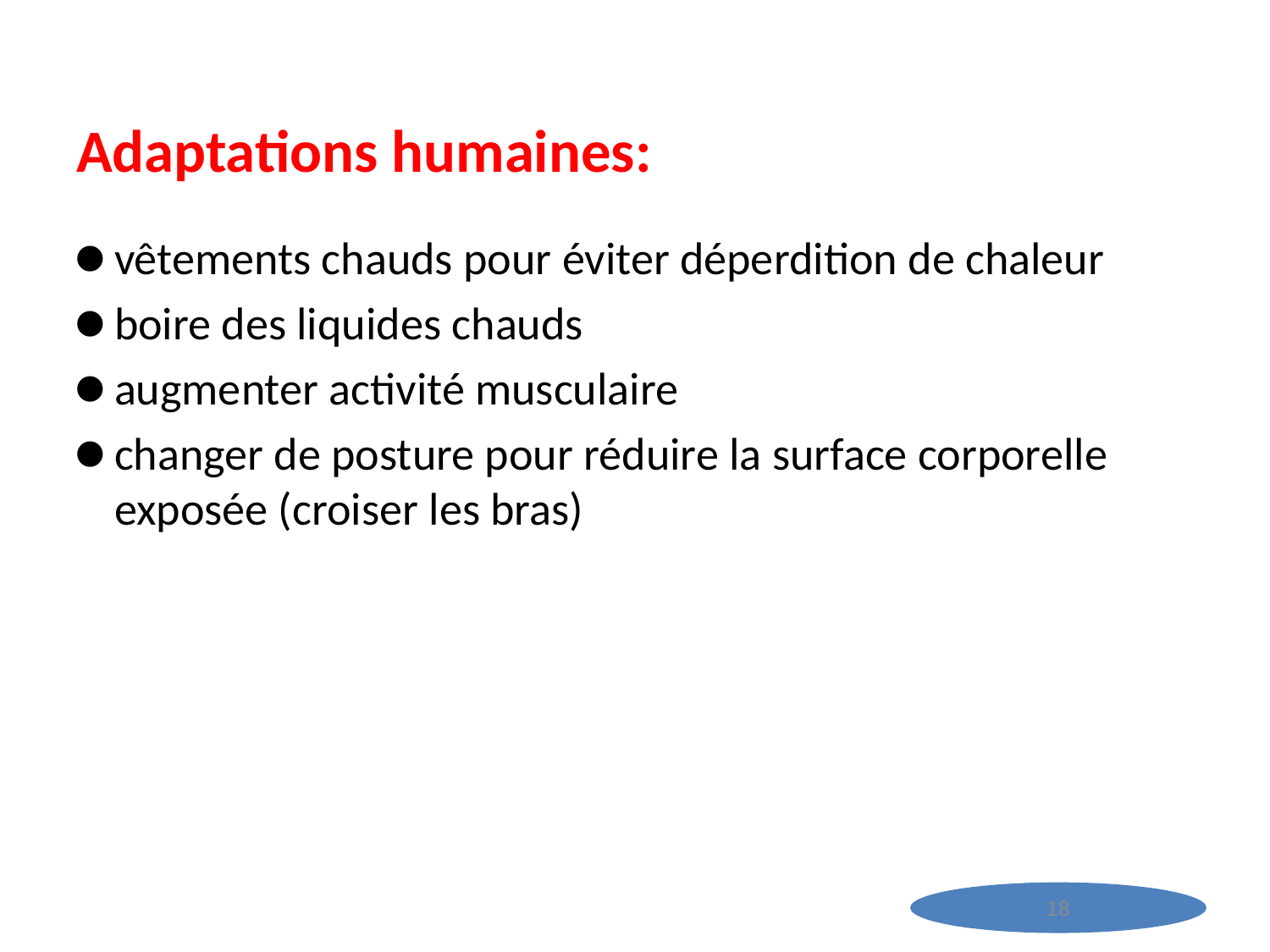

# Adaptations humaines:
vêtements chauds pour éviter déperdition de chaleur
boire des liquides chauds
augmenter activité musculaire
changer de posture pour réduire la surface corporelle exposée (croiser les bras)

18